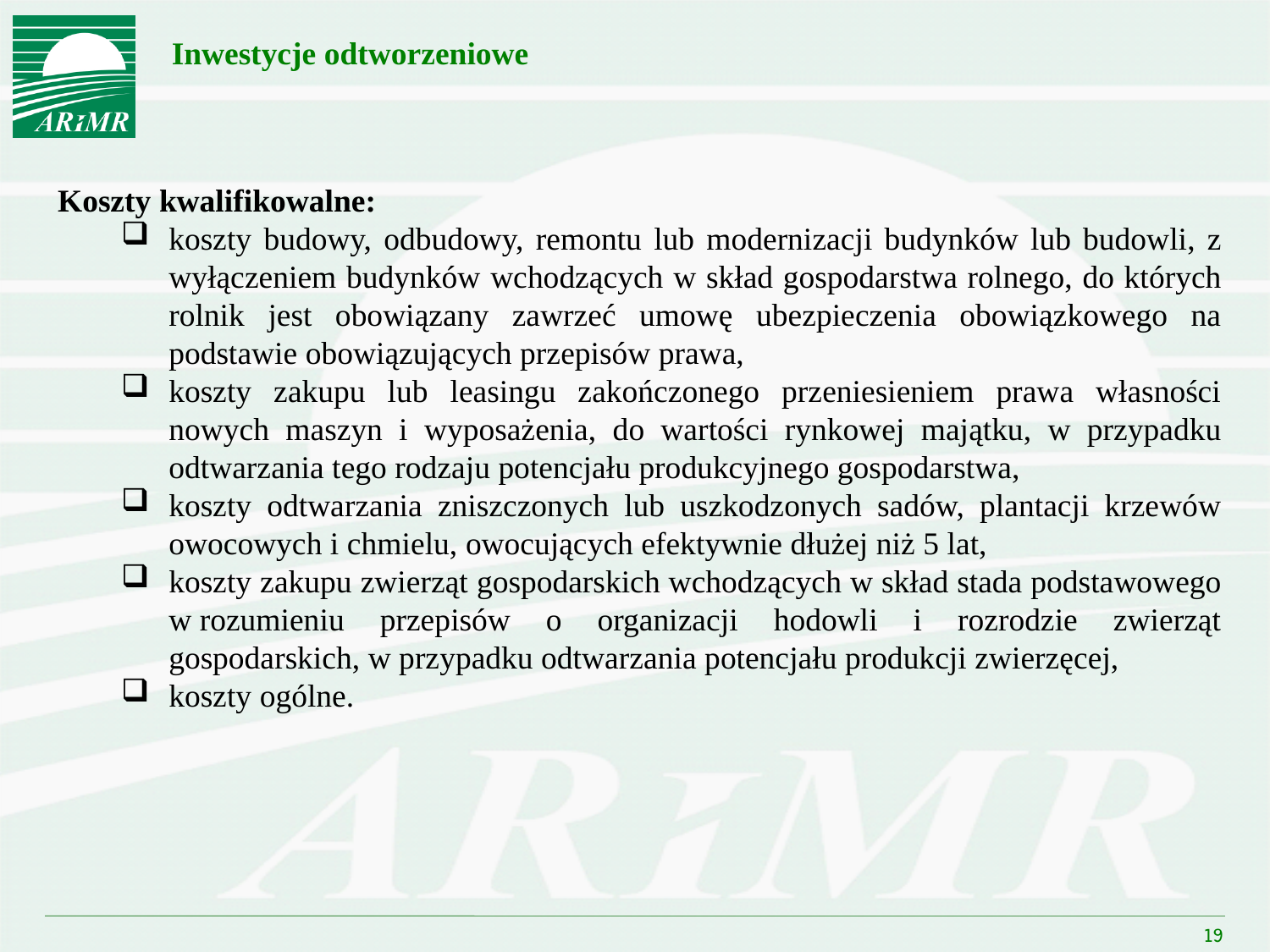

# Inwestycje odtworzeniowe

Koszty kwalifikowalne:
koszty budowy, odbudowy, remontu lub modernizacji budynków lub budowli, z wyłączeniem budynków wchodzących w skład gospodarstwa rolnego, do których rolnik jest obowiązany zawrzeć umowę ubezpieczenia obowiązkowego na podstawie obowiązujących przepisów prawa,
koszty zakupu lub leasingu zakończonego przeniesieniem prawa własności nowych maszyn i wyposażenia, do wartości rynkowej majątku, w przypadku odtwarzania tego rodzaju potencjału produkcyjnego gospodarstwa,
koszty odtwarzania zniszczonych lub uszkodzonych sadów, plantacji krzewów owocowych i chmielu, owocujących efektywnie dłużej niż 5 lat,
koszty zakupu zwierząt gospodarskich wchodzących w skład stada podstawowego w rozumieniu przepisów o organizacji hodowli i rozrodzie zwierząt gospodarskich, w przypadku odtwarzania potencjału produkcji zwierzęcej,
koszty ogólne.

19